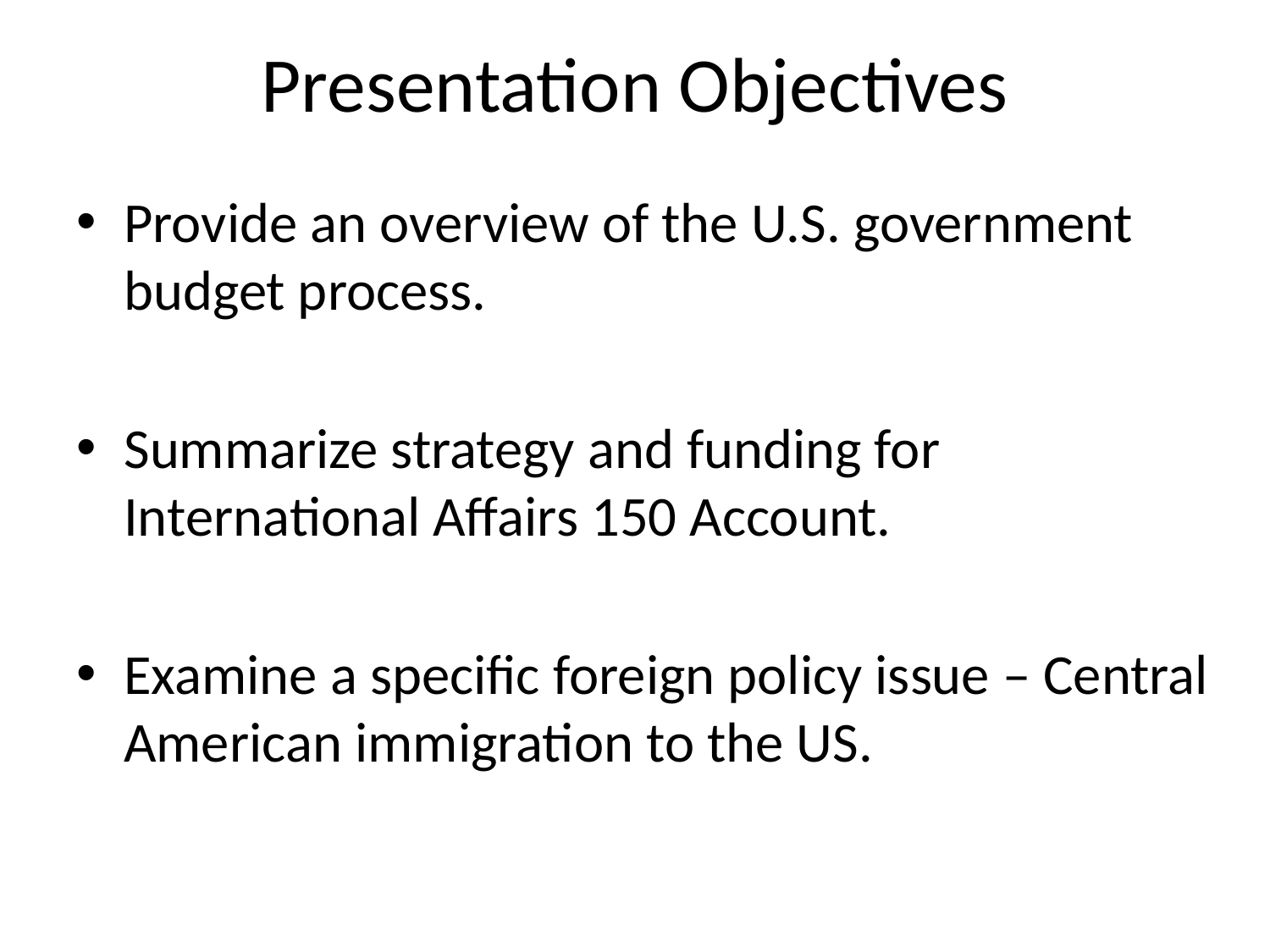

# Presentation Objectives
Provide an overview of the U.S. government budget process.

Summarize strategy and funding for International Affairs 150 Account.

Examine a specific foreign policy issue – Central American immigration to the US.